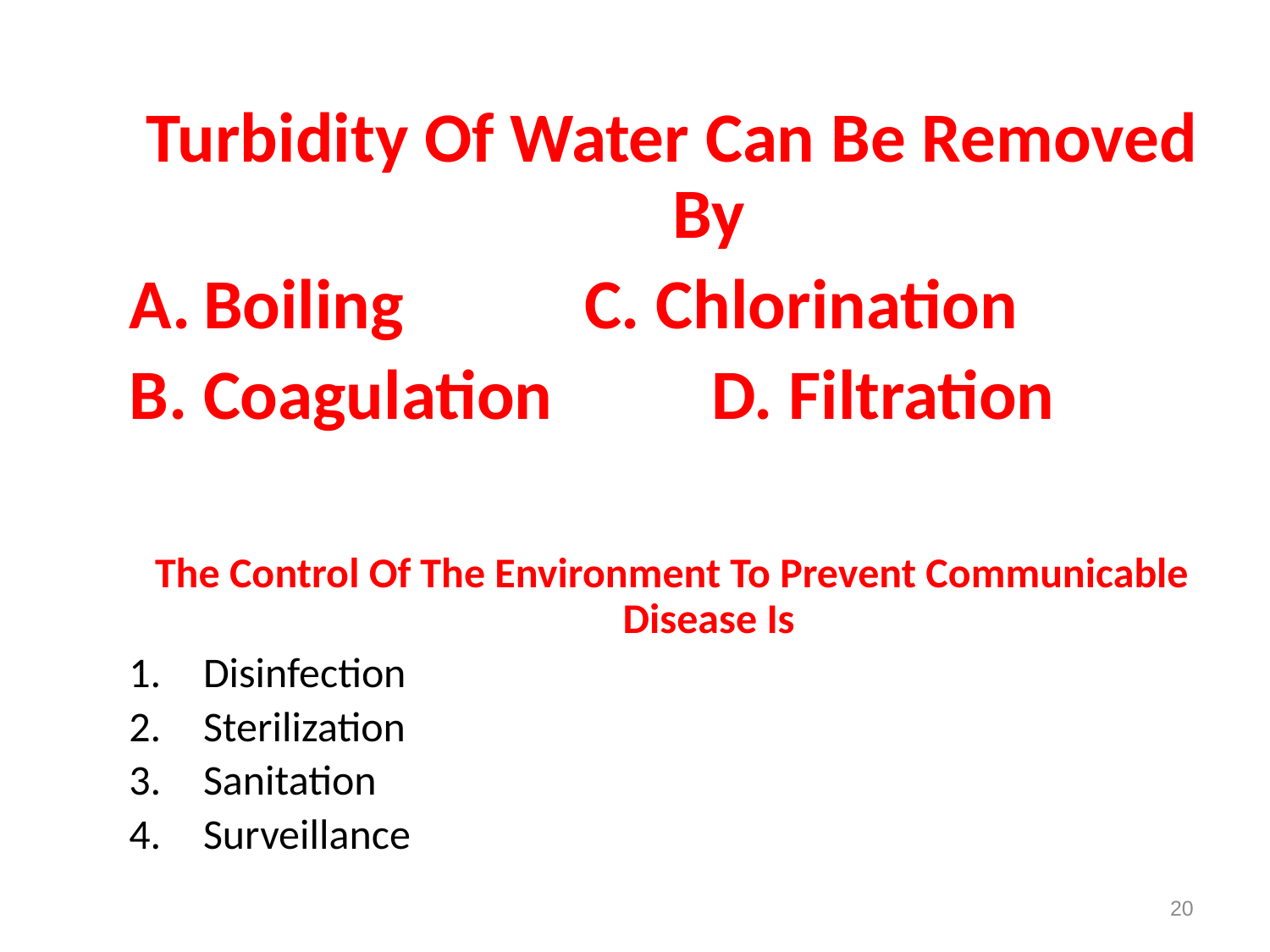

Turbidity Of Water Can Be Removed By
Boiling		C. Chlorination
Coagulation    	D. Filtration

The Control Of The Environment To Prevent Communicable Disease Is
Disinfection
Sterilization
Sanitation
Surveillance

20